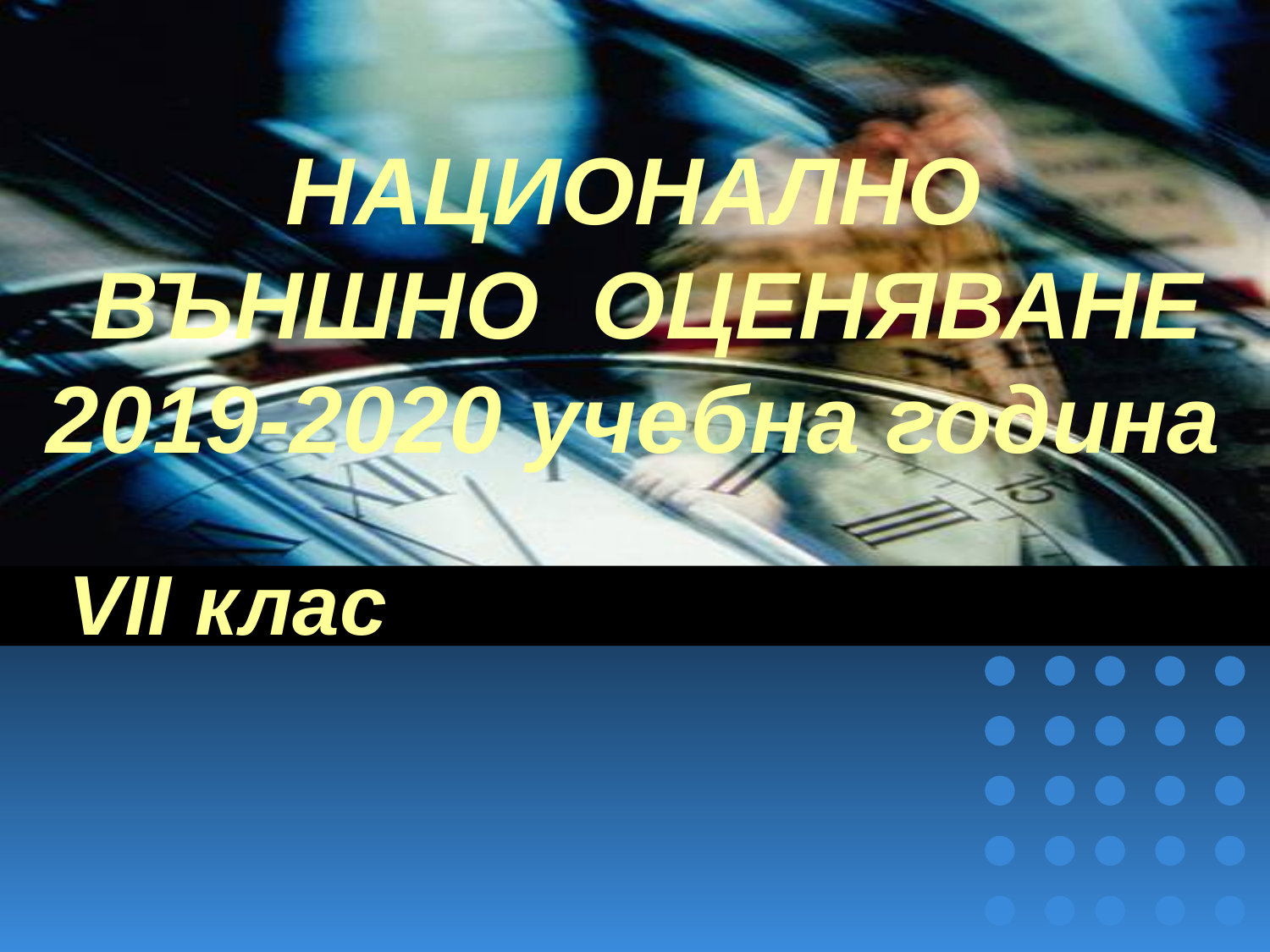

# НАЦИОНАЛНО ВЪНШНО  ОЦЕНЯВАНЕ 2019-2020 учебна година
VII клас